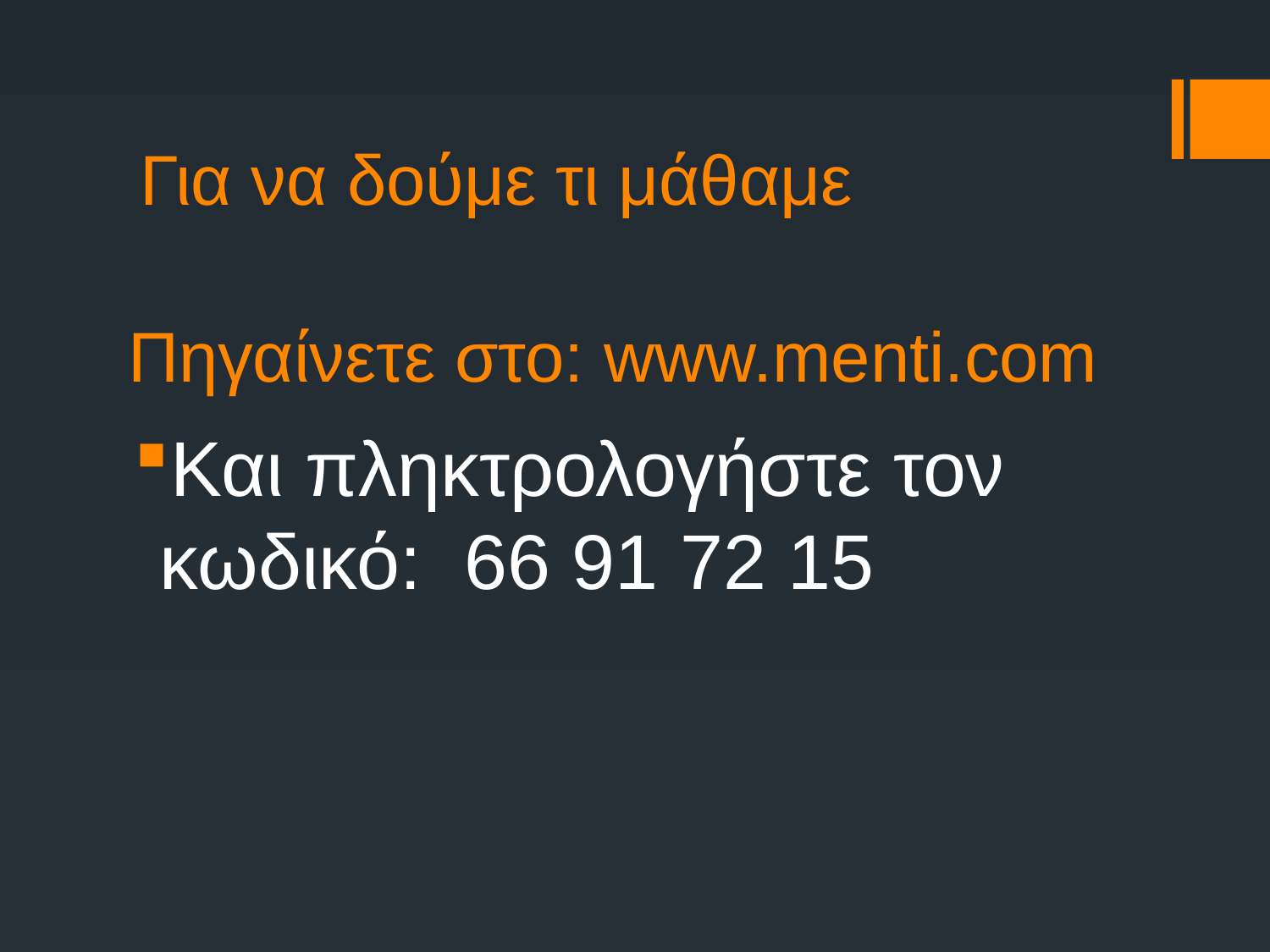

# Για να δούμε τι μάθαμε
Πηγαίνετε στο: www.menti.com
Και πληκτρολογήστε τον κωδικό:  66 91 72 15